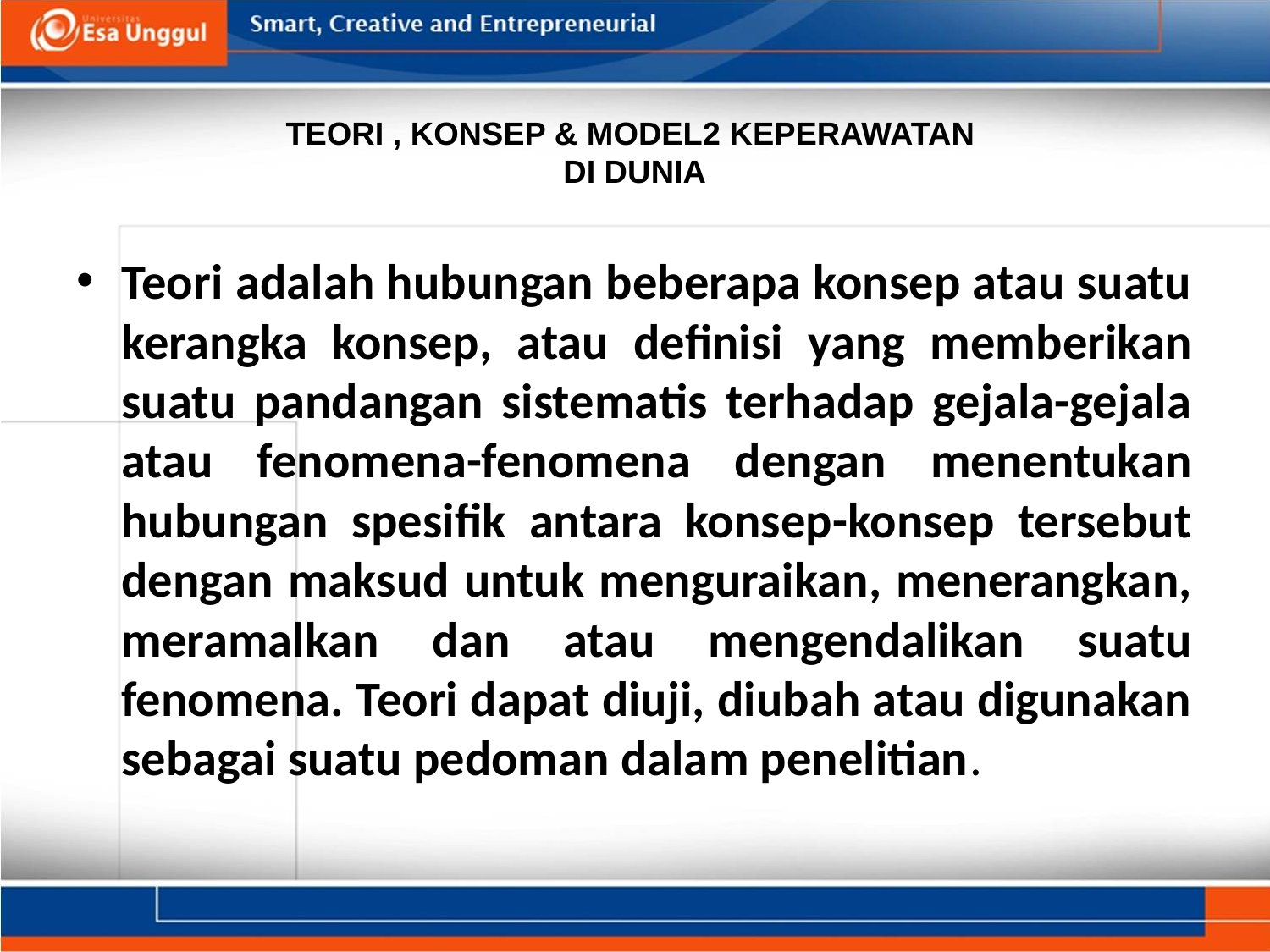

# TEORI , KONSEP & MODEL2 KEPERAWATAN DI DUNIA
Teori adalah hubungan beberapa konsep atau suatu kerangka konsep, atau definisi yang memberikan suatu pandangan sistematis terhadap gejala-gejala atau fenomena-fenomena dengan menentukan hubungan spesifik antara konsep-konsep tersebut dengan maksud untuk menguraikan, menerangkan, meramalkan dan atau mengendalikan suatu fenomena. Teori dapat diuji, diubah atau digunakan sebagai suatu pedoman dalam penelitian.